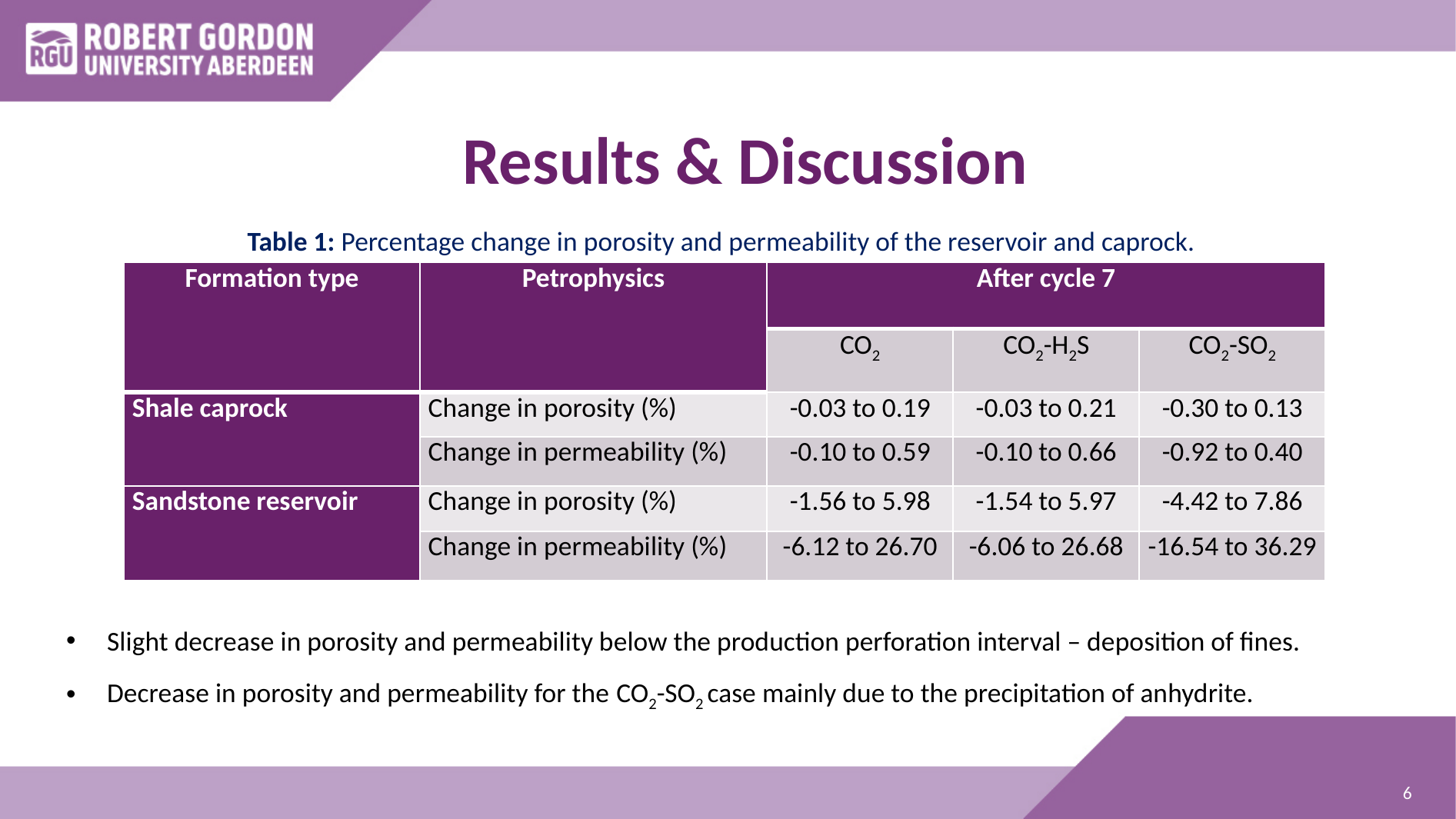

Results & Discussion
Table 1: Percentage change in porosity and permeability of the reservoir and caprock.
| Formation type | Petrophysics | After cycle 7 |  |  |
| --- | --- | --- | --- | --- |
|  |  | CO2 | CO2-H2S | CO2-SO2 |
| Shale caprock | Change in porosity (%) | -0.03 to 0.19 | -0.03 to 0.21 | -0.30 to 0.13 |
|  | Change in permeability (%) | -0.10 to 0.59 | -0.10 to 0.66 | -0.92 to 0.40 |
| Sandstone reservoir | Change in porosity (%) | -1.56 to 5.98 | -1.54 to 5.97 | -4.42 to 7.86 |
|  | Change in permeability (%) | -6.12 to 26.70 | -6.06 to 26.68 | -16.54 to 36.29 |
Slight decrease in porosity and permeability below the production perforation interval – deposition of fines.
Decrease in porosity and permeability for the CO2-SO2 case mainly due to the precipitation of anhydrite.
6